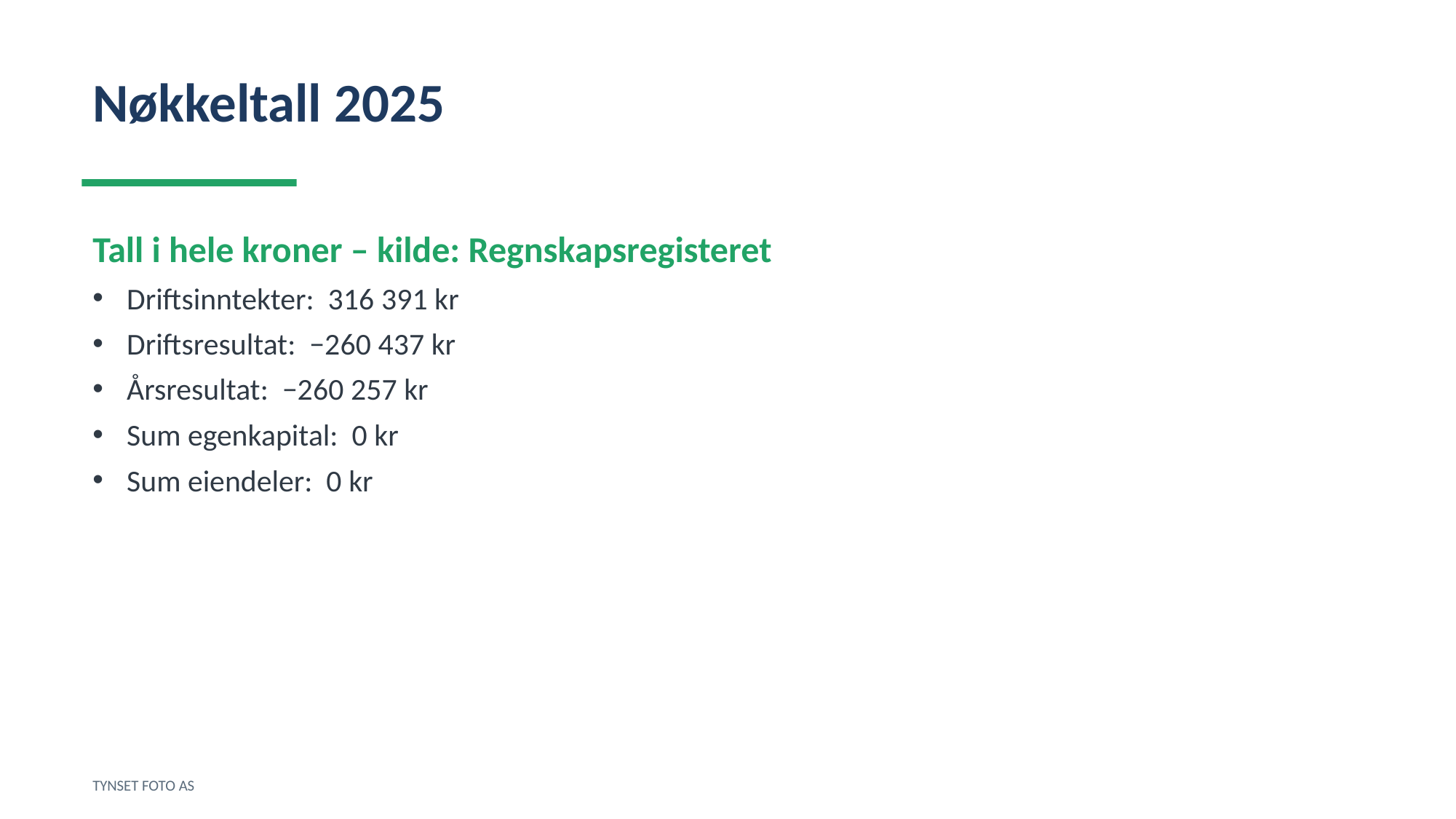

Nøkkeltall 2025

Tall i hele kroner – kilde: Regnskapsregisteret
Driftsinntekter:  316 391 kr
Driftsresultat:  −260 437 kr
Årsresultat:  −260 257 kr
Sum egenkapital:  0 kr
Sum eiendeler:  0 kr
TYNSET FOTO AS